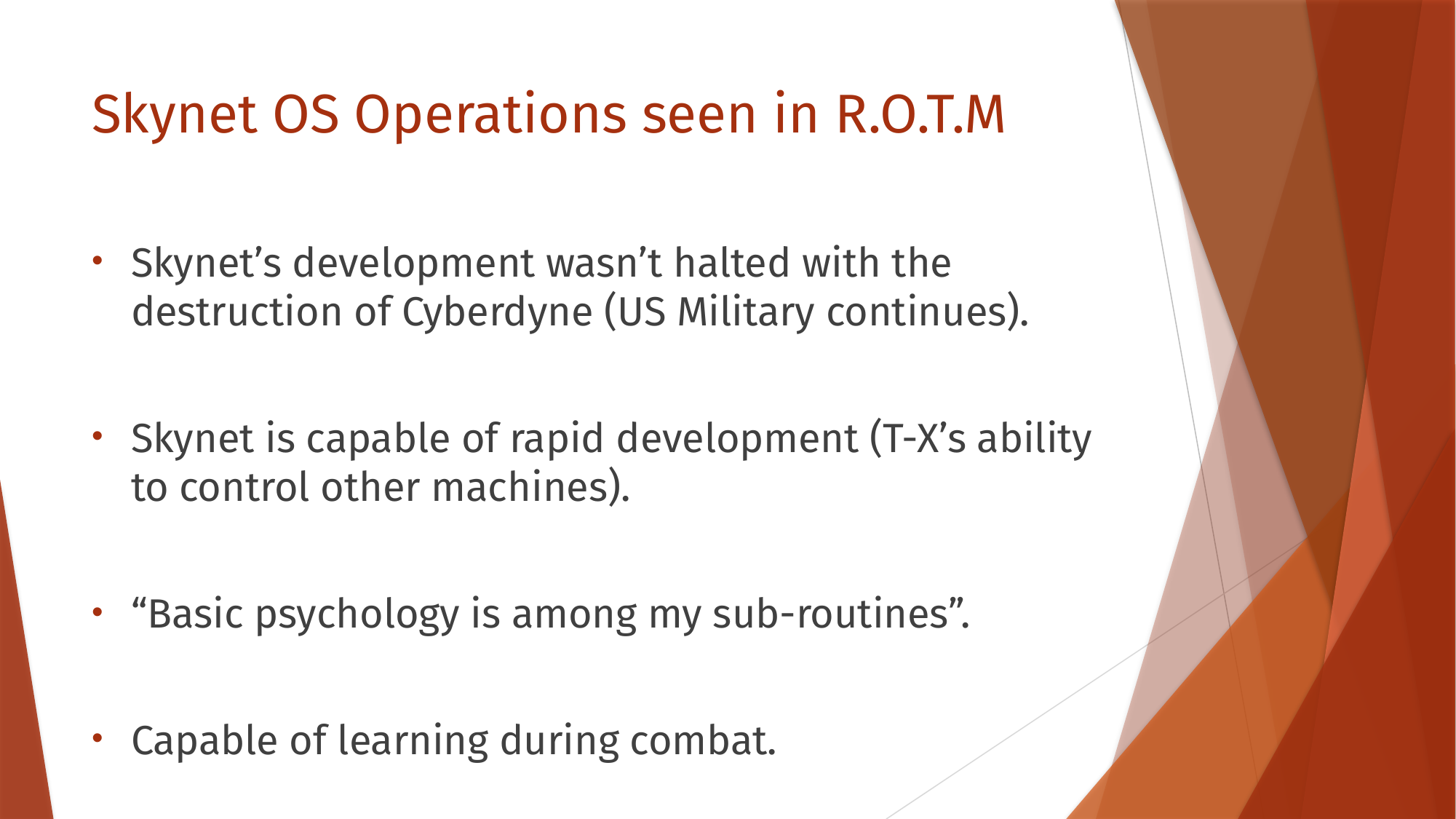

# Skynet OS Operations seen in R.O.T.M
Skynet’s development wasn’t halted with the destruction of Cyberdyne (US Military continues).

Skynet is capable of rapid development (T-X’s ability to control other machines).

“Basic psychology is among my sub-routines”.

Capable of learning during combat.